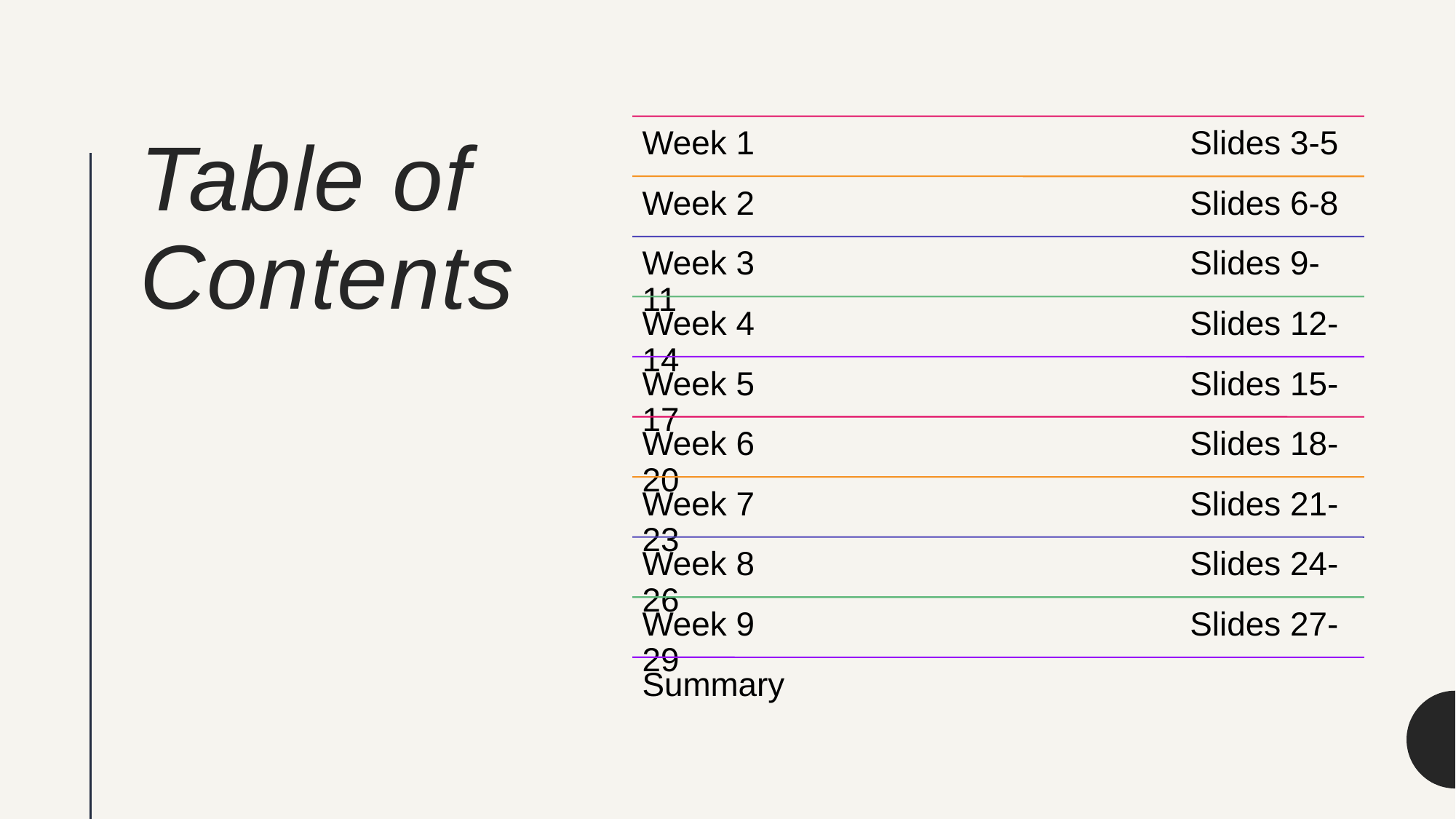

Week 1                                               Slides 3-5
Week 2                                               Slides 6-8
Week 3                                               Slides 9-11
Week 4                                               Slides 12-14
Week 5                                               Slides 15-17
Week 6                                               Slides 18-20
Week 7                                               Slides 21-23
Week 8                                               Slides 24-26
Week 9                                               Slides 27-29
Summary
# Table of Contents